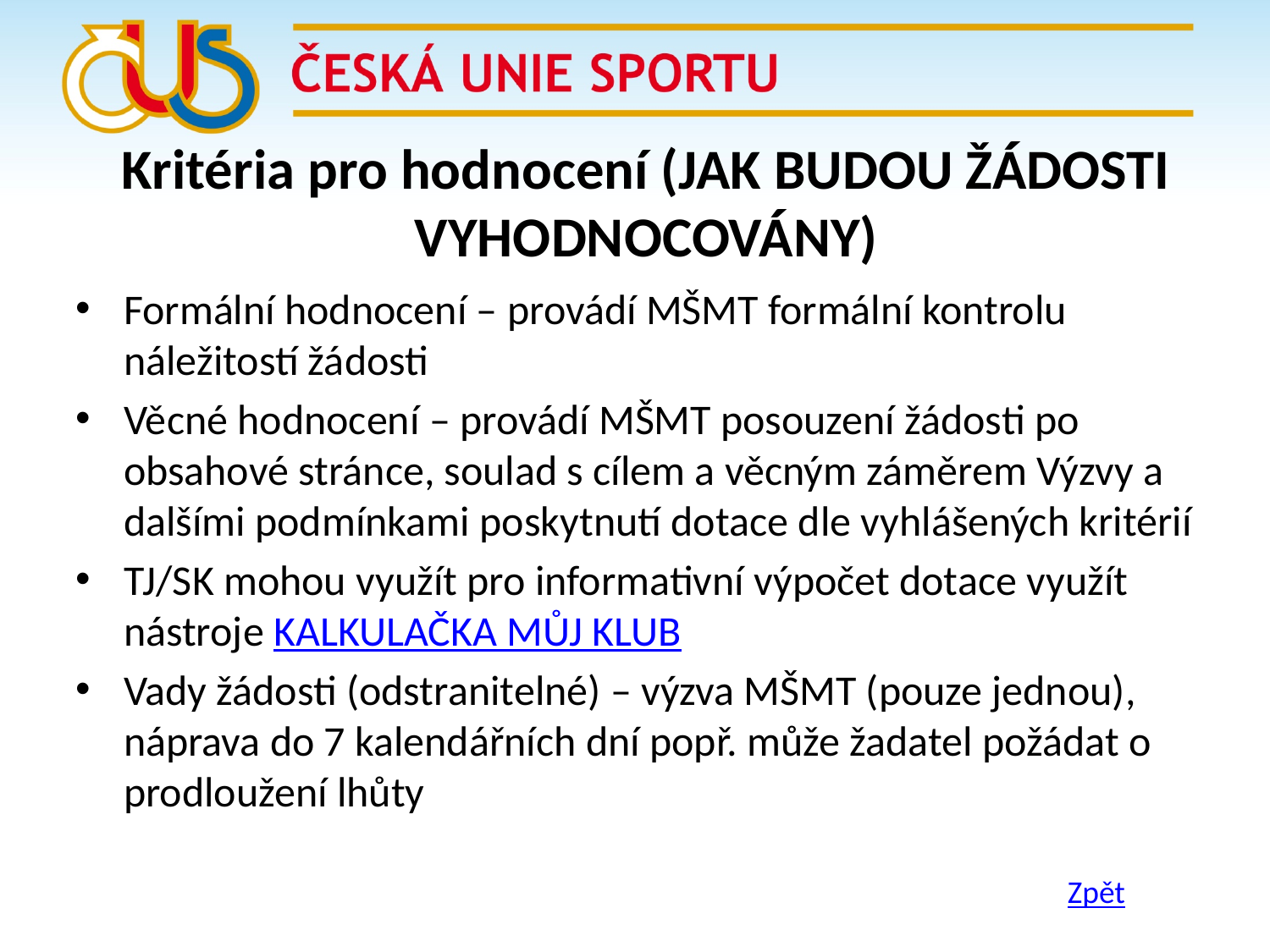

# Kritéria pro hodnocení (JAK BUDOU ŽÁDOSTI VYHODNOCOVÁNY)
Formální hodnocení – provádí MŠMT formální kontrolu náležitostí žádosti
Věcné hodnocení – provádí MŠMT posouzení žádosti po obsahové stránce, soulad s cílem a věcným záměrem Výzvy a dalšími podmínkami poskytnutí dotace dle vyhlášených kritérií
TJ/SK mohou využít pro informativní výpočet dotace využít nástroje KALKULAČKA MŮJ KLUB
Vady žádosti (odstranitelné) – výzva MŠMT (pouze jednou), náprava do 7 kalendářních dní popř. může žadatel požádat o prodloužení lhůty

Zpět